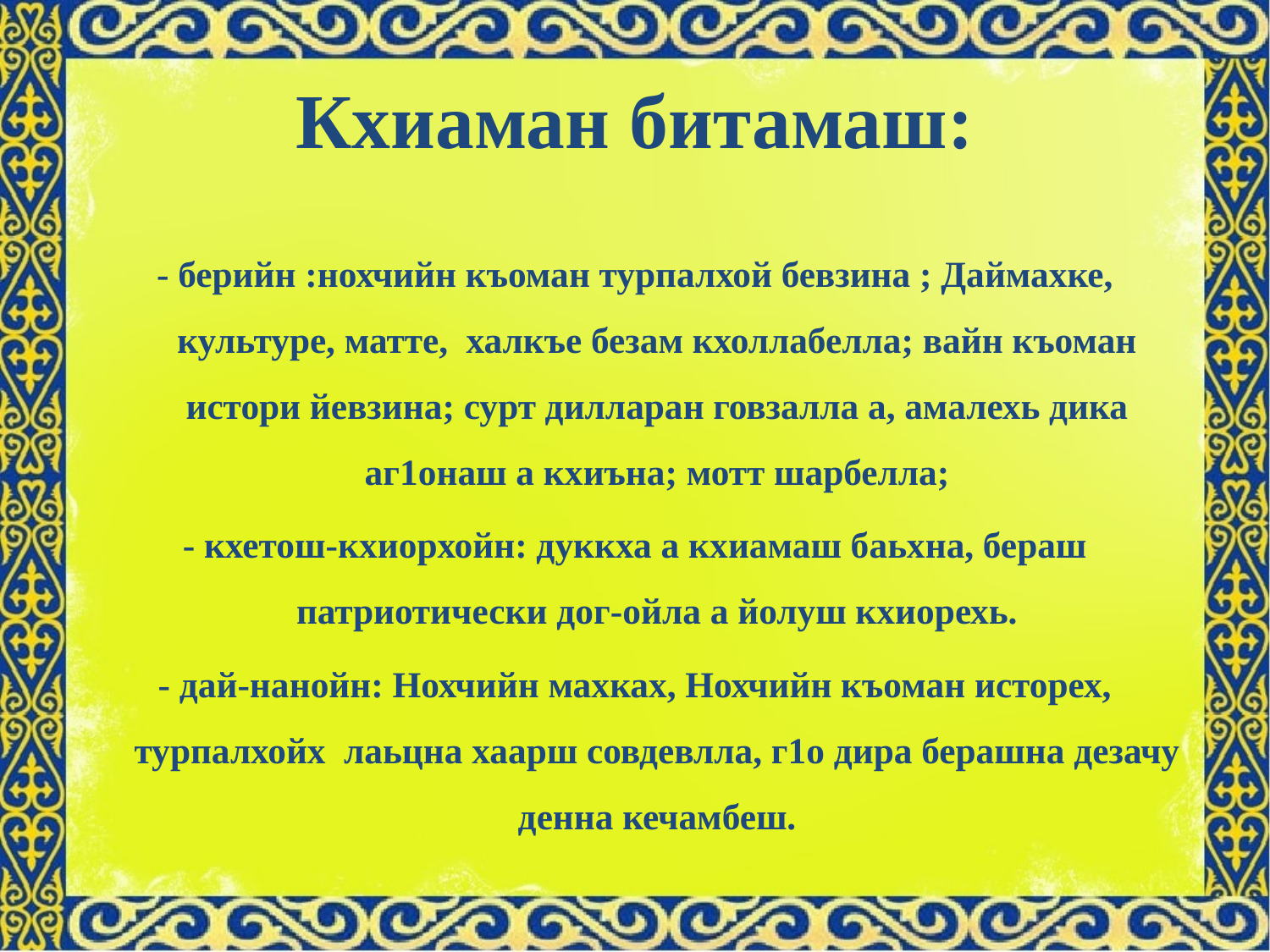

# Кхиаман битамаш:
- берийн :нохчийн къоман турпалхой бевзина ; Даймахке, культуре, матте,  халкъе безам кхоллабелла; вайн къоман истори йевзина; сурт дилларан говзалла а, амалехь дика аг1онаш а кхиъна; мотт шарбелла;
- кхетош-кхиорхойн: дуккха а кхиамаш баьхна, бераш патриотически дог-ойла а йолуш кхиорехь.
- дай-нанойн: Нохчийн махках, Нохчийн къоман исторех, турпалхойх  лаьцна хаарш совдевлла, г1о дира берашна дезачу денна кечамбеш.